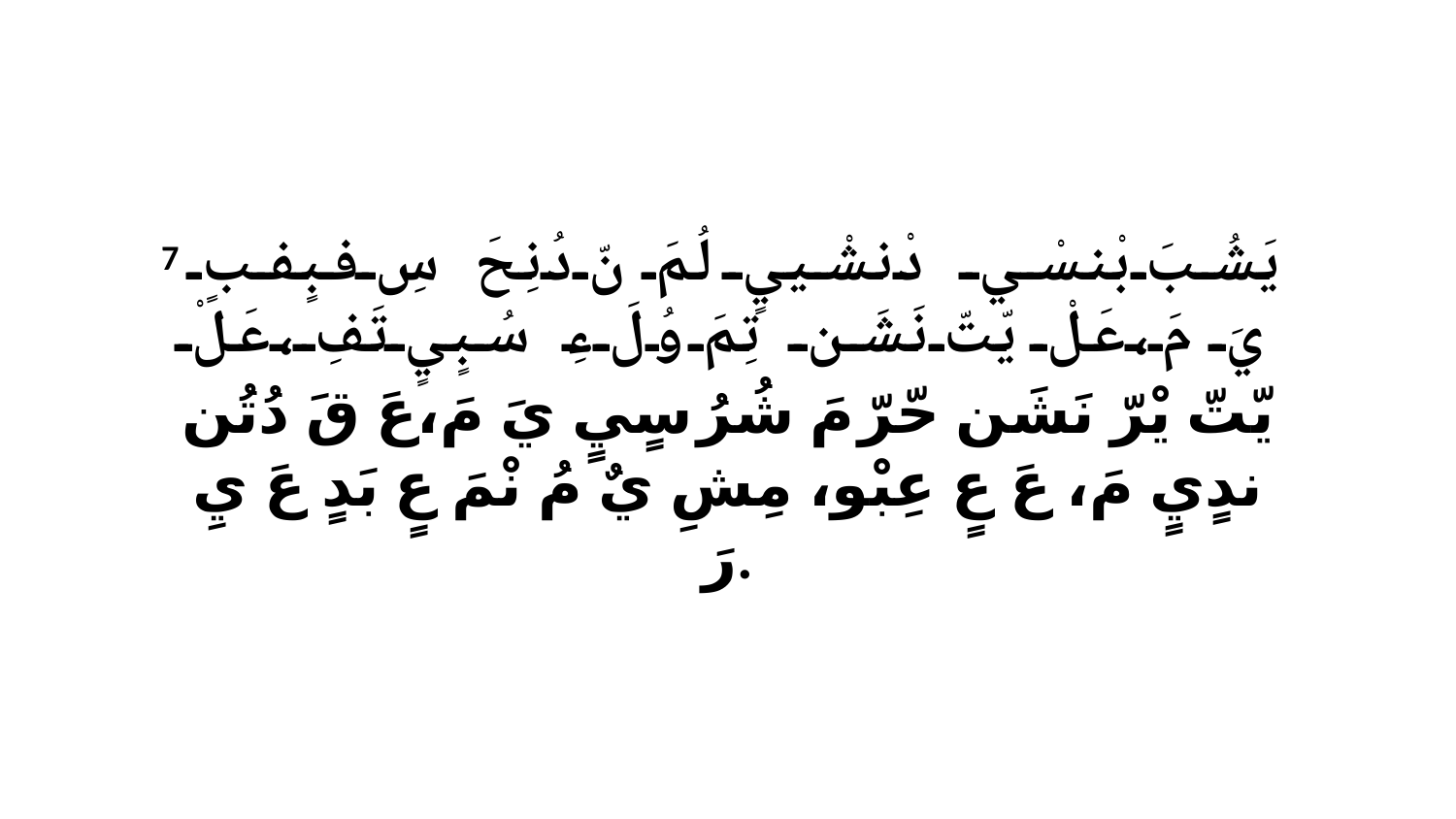

7 يَشُبَ بْنسْي دْنشْييٍ لُمَ نّ دُنِحَ سِ فبٍفبٍ يَ مَ،عَلْ يّتّ نَشَن تِمَ وُلَءِ سُبٍيٍ تَفِ،عَلْ يّتّ يْرّ نَشَن حّرّ مَ شُرُ سٍيٍ يَ مَ،عَ قَ دُتُن ندٍيٍ مَ، عَ عٍ عِبْو، مِشِ يٌ مُ نْمَ عٍ بَدٍ عَ يِ رَ.